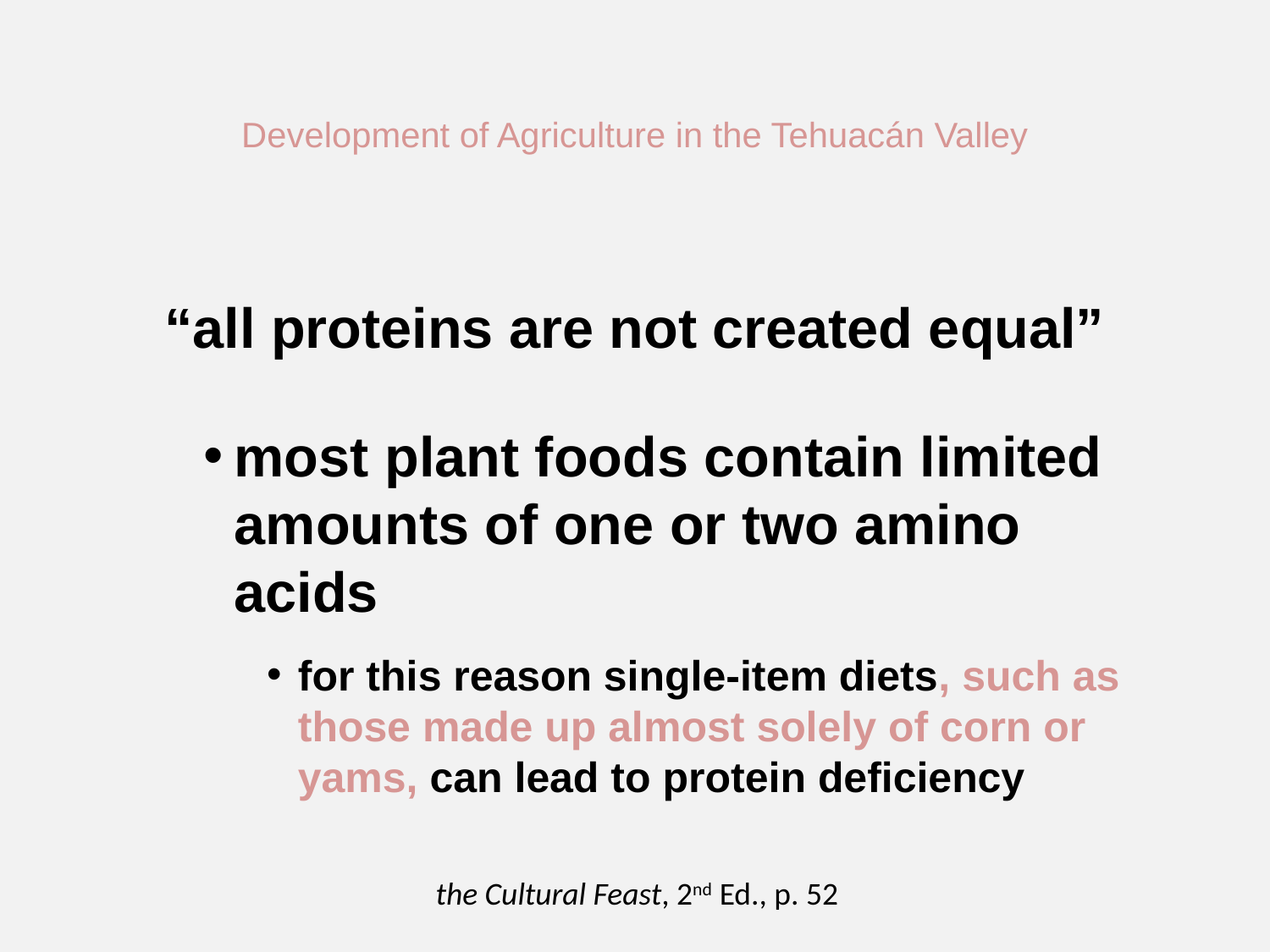

Development of Agriculture in the Tehuacán Valley
“all proteins are not created equal”

most plant foods contain limited amounts of one or two amino acids

for this reason single-item diets, such as those made up almost solely of corn or yams, can lead to protein deficiency
the Cultural Feast, 2nd Ed., p. 52